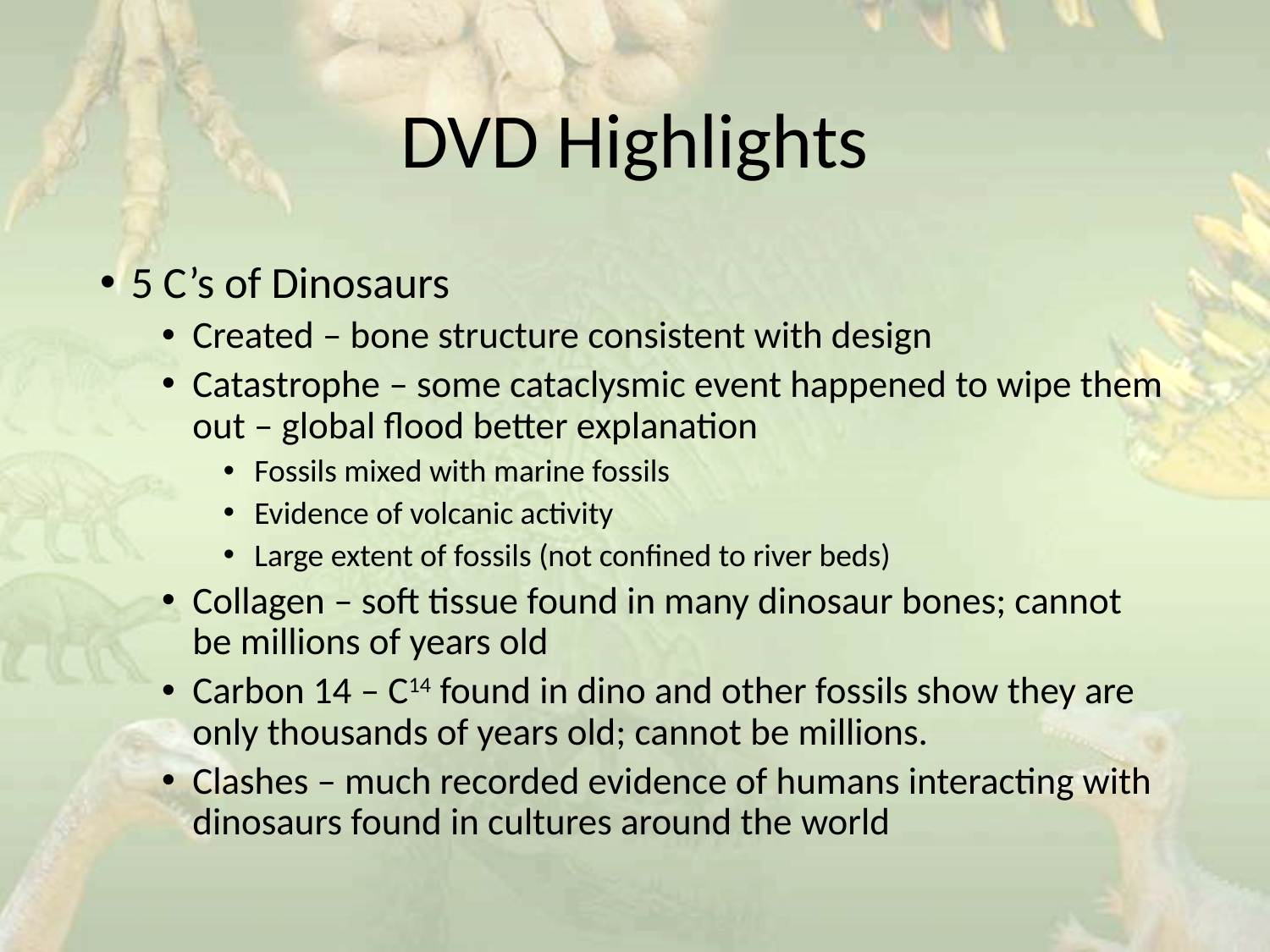

# DVD Highlights
5 C’s of Dinosaurs
Created – bone structure consistent with design
Catastrophe – some cataclysmic event happened to wipe them out – global flood better explanation
Fossils mixed with marine fossils
Evidence of volcanic activity
Large extent of fossils (not confined to river beds)
Collagen – soft tissue found in many dinosaur bones; cannot be millions of years old
Carbon 14 – C14 found in dino and other fossils show they are only thousands of years old; cannot be millions.
Clashes – much recorded evidence of humans interacting with dinosaurs found in cultures around the world